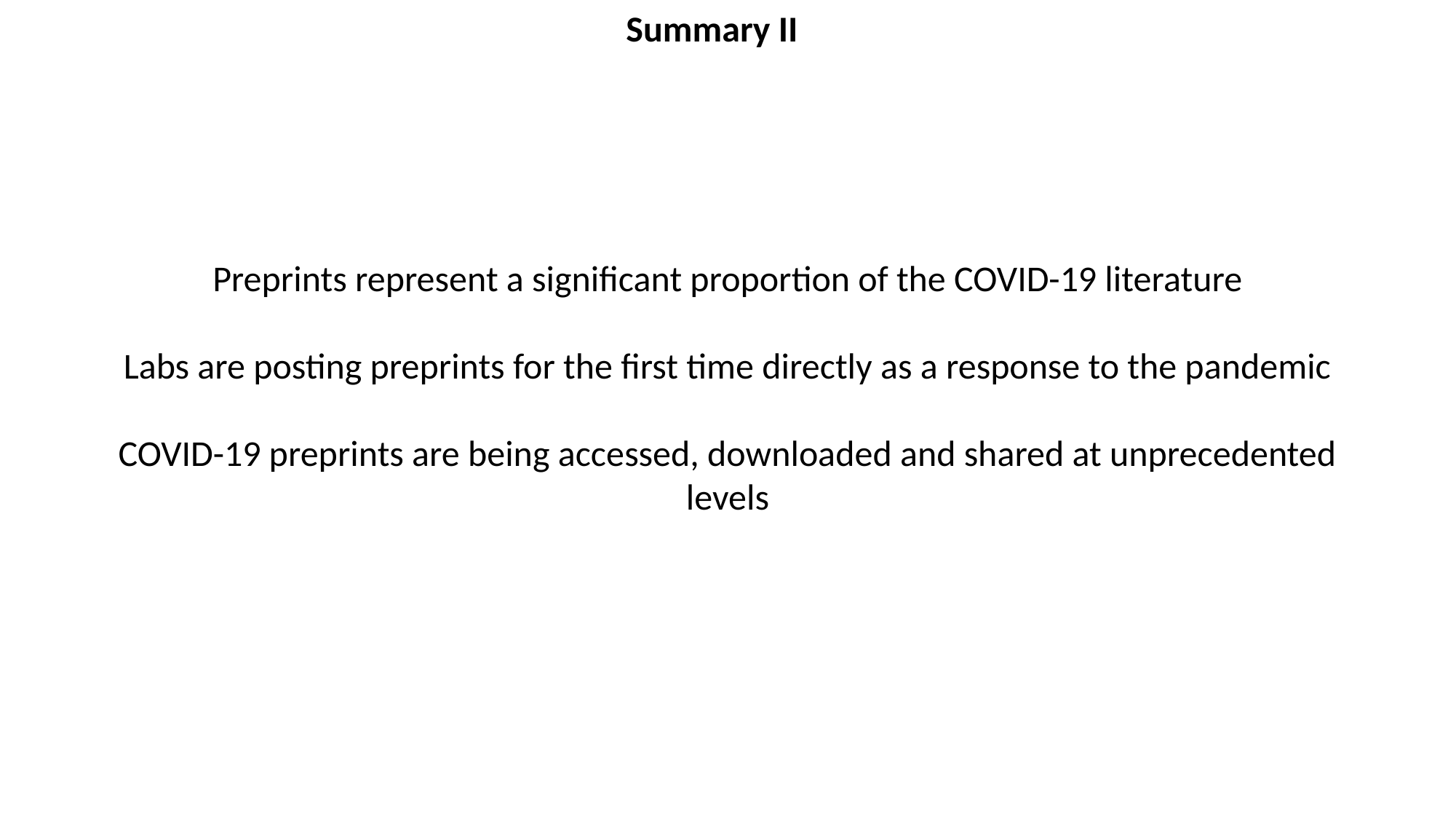

Summary II
Preprints represent a significant proportion of the COVID-19 literature

Labs are posting preprints for the first time directly as a response to the pandemic

COVID-19 preprints are being accessed, downloaded and shared at unprecedented levels